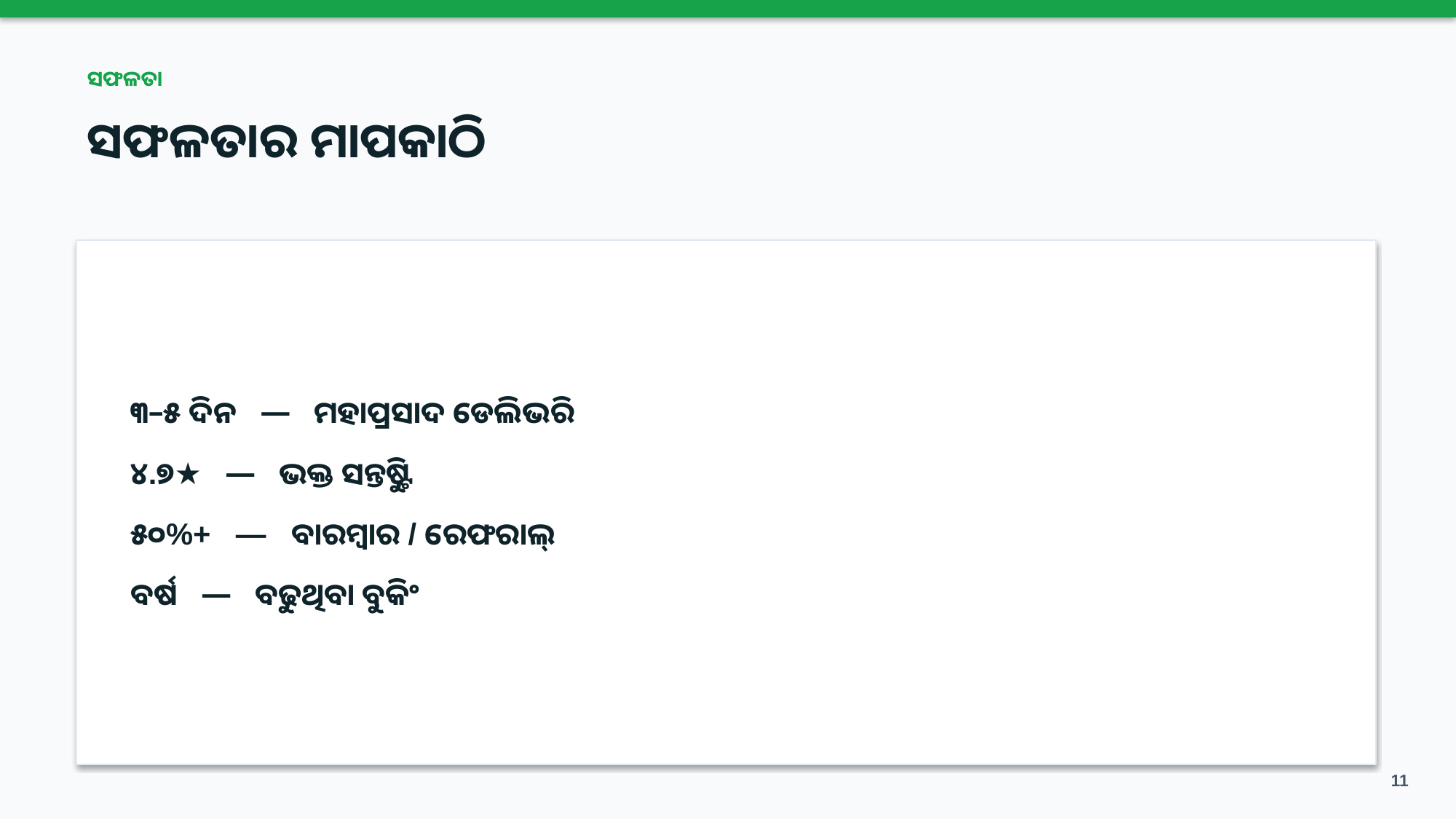

ସଫଳତା
ସଫଳତାର ମାପକାଠି

୩–୫ ଦିନ   —   ମହାପ୍ରସାଦ ଡେଲିଭରି
୪.୭★   —   ଭକ୍ତ ସନ୍ତୁଷ୍ଟି
୫୦%+   —   ବାରମ୍ବାର / ରେଫରାଲ୍
ବର୍ଷ↑   —   ବଢୁଥିବା ବୁକିଂ
11